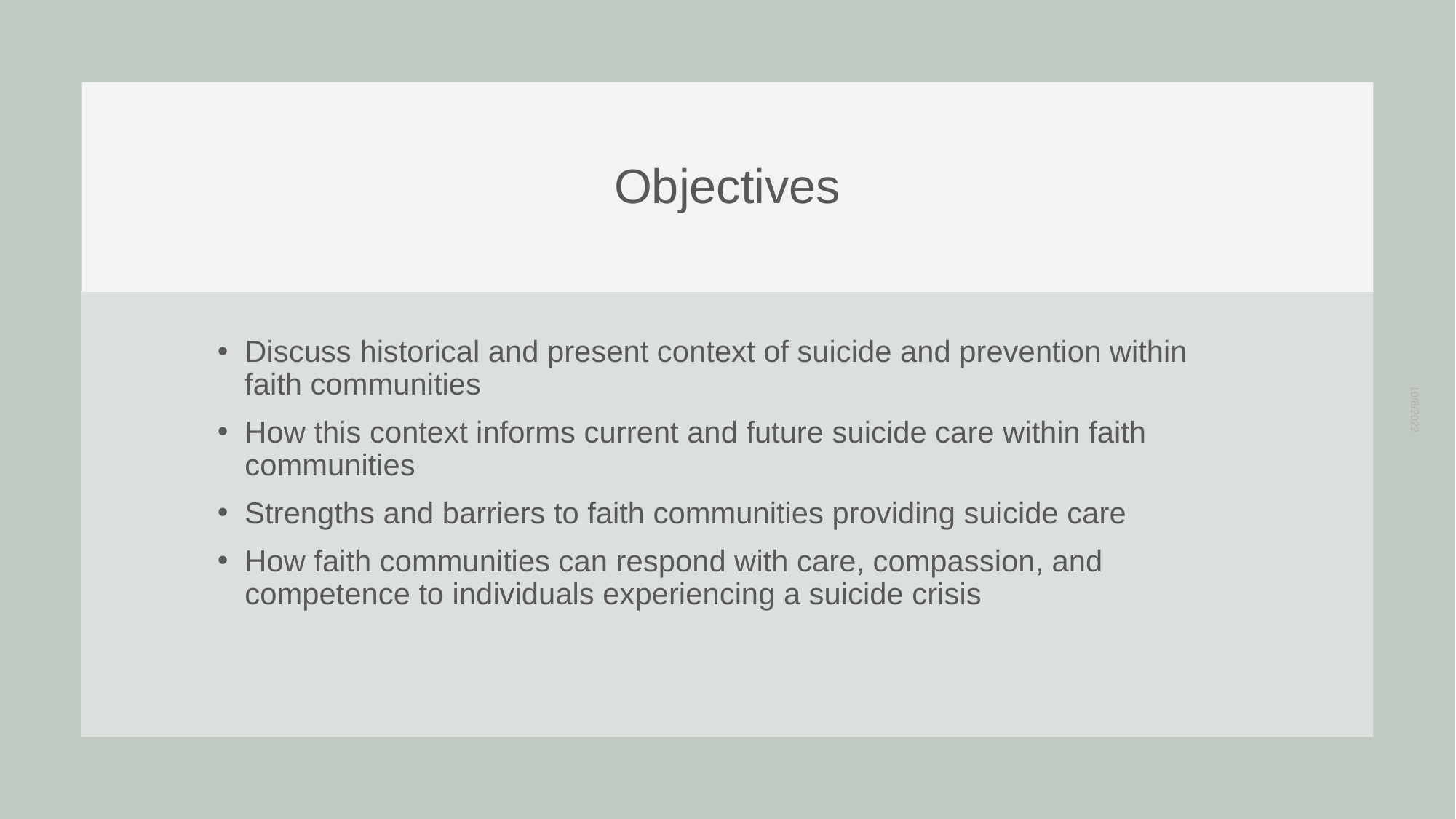

# Objectives

Discuss historical and present context of suicide and prevention within faith communities
How this context informs current and future suicide care within faith communities
Strengths and barriers to faith communities providing suicide care
How faith communities can respond with care, compassion, and competence to individuals experiencing a suicide crisis
10/8/2022